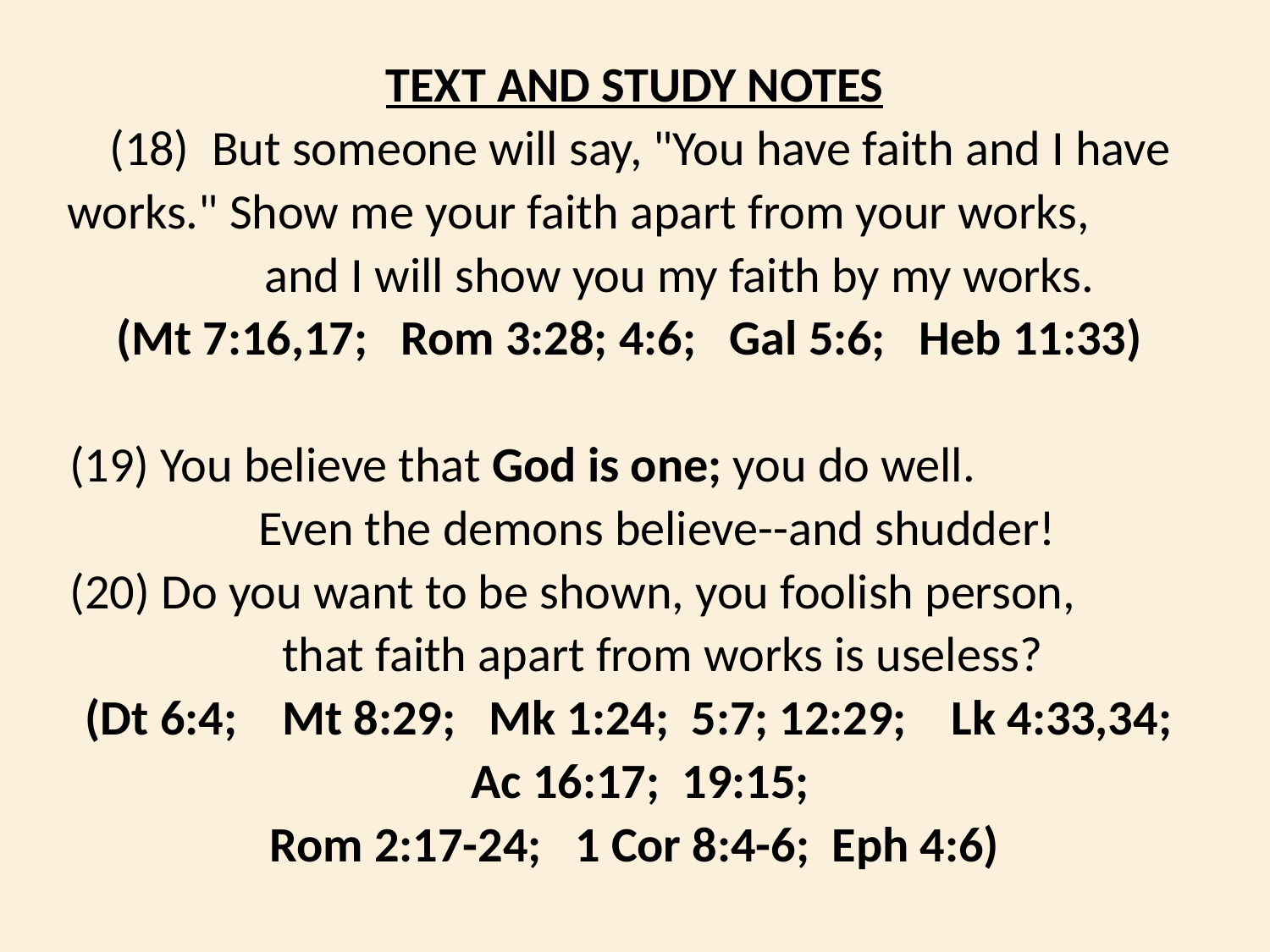

TEXT AND STUDY NOTES
(18)  But someone will say, "You have faith and I have works." Show me your faith apart from your works,                    and I will show you my faith by my works.
(Mt 7:16,17;   Rom 3:28; 4:6;   Gal 5:6;   Heb 11:33)

(19) You believe that God is one; you do well.                          Even the demons believe--and shudder!
(20) Do you want to be shown, you foolish person,                  that faith apart from works is useless?
(Dt 6:4;    Mt 8:29;   Mk 1:24;  5:7; 12:29;    Lk 4:33,34;
 Ac 16:17;  19:15;
Rom 2:17-24;   1 Cor 8:4-6;  Eph 4:6)